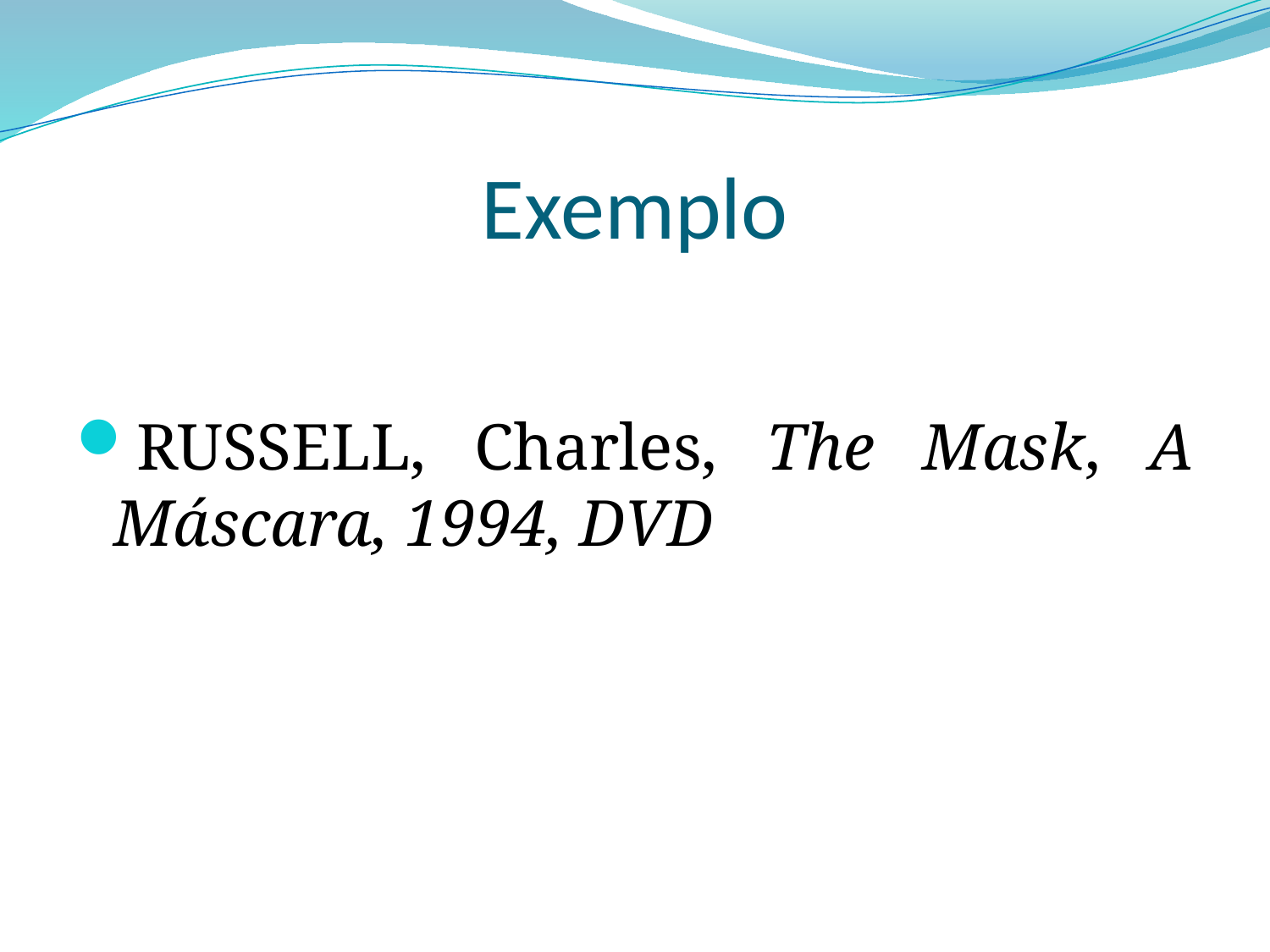

# Exemplo

RUSSELL, Charles, The Mask, A Máscara, 1994, DVD